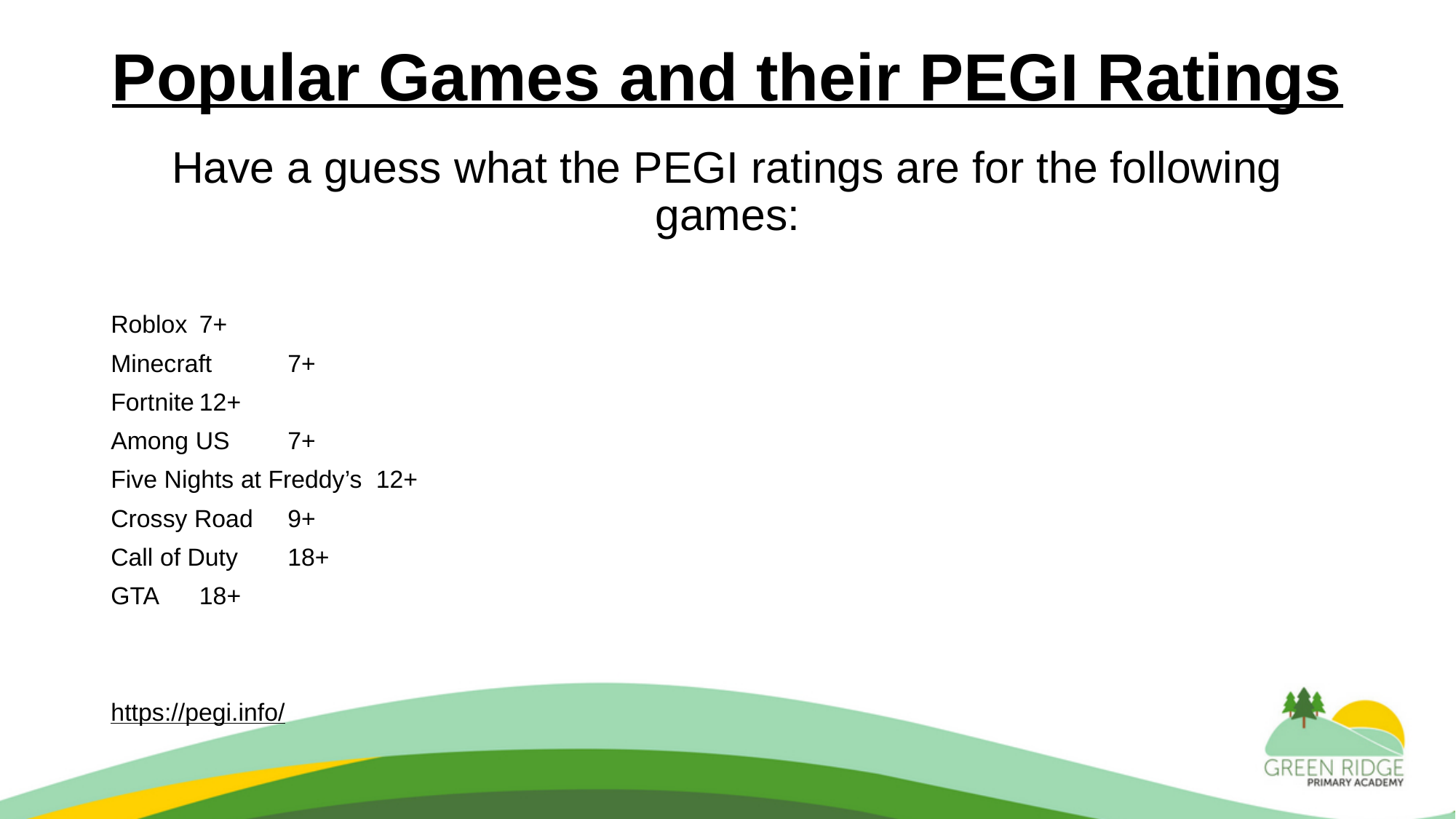

# Popular Games and their PEGI Ratings
Have a guess what the PEGI ratings are for the following games:

Roblox 					7+
Minecraft				7+
Fortnite					12+
Among US				7+
Five Nights at Freddy’s 			12+
Crossy Road				9+
Call of Duty				18+
GTA					18+

https://pegi.info/